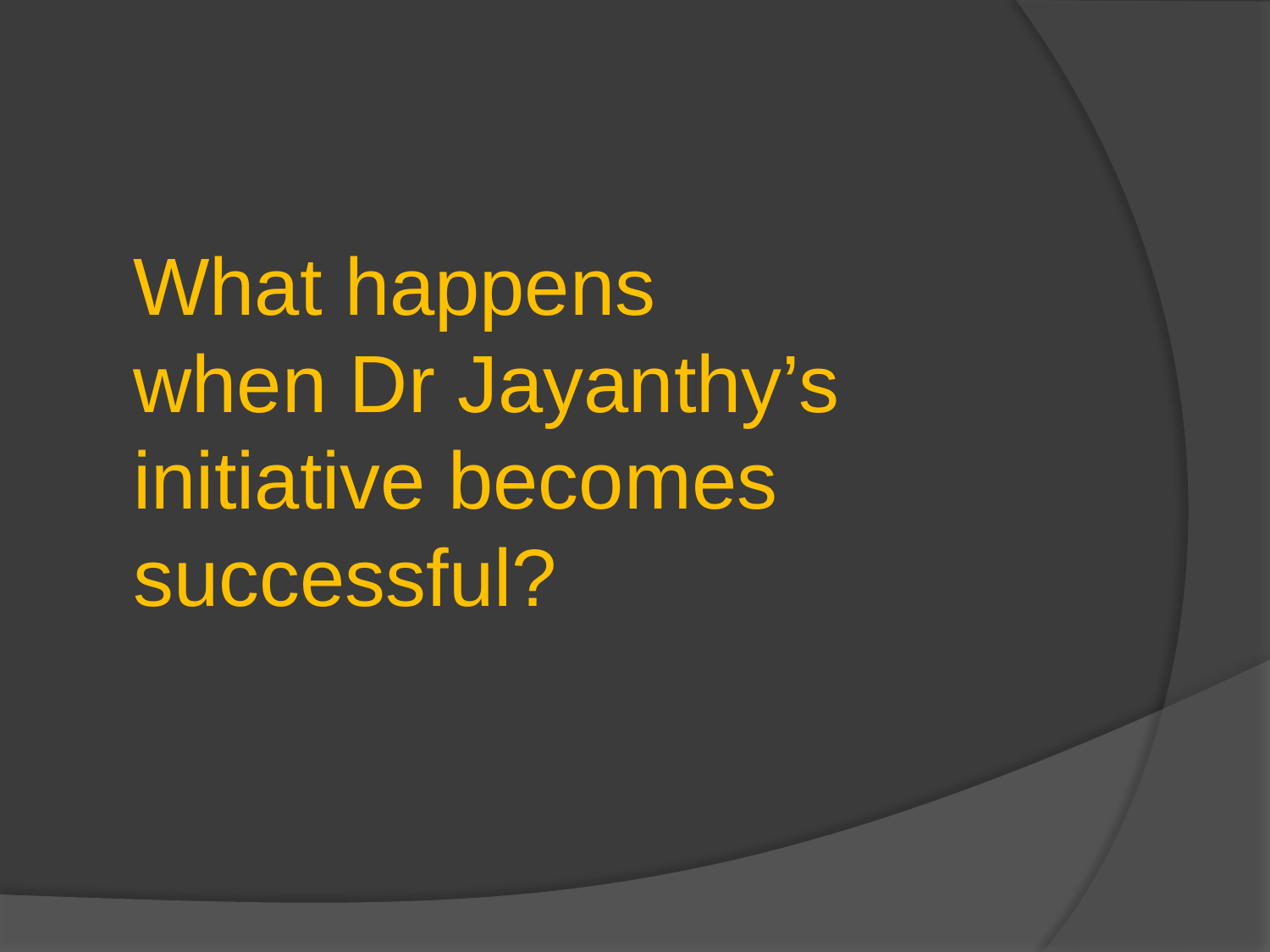

# What happens when Dr Jayanthy’s initiative becomes successful?